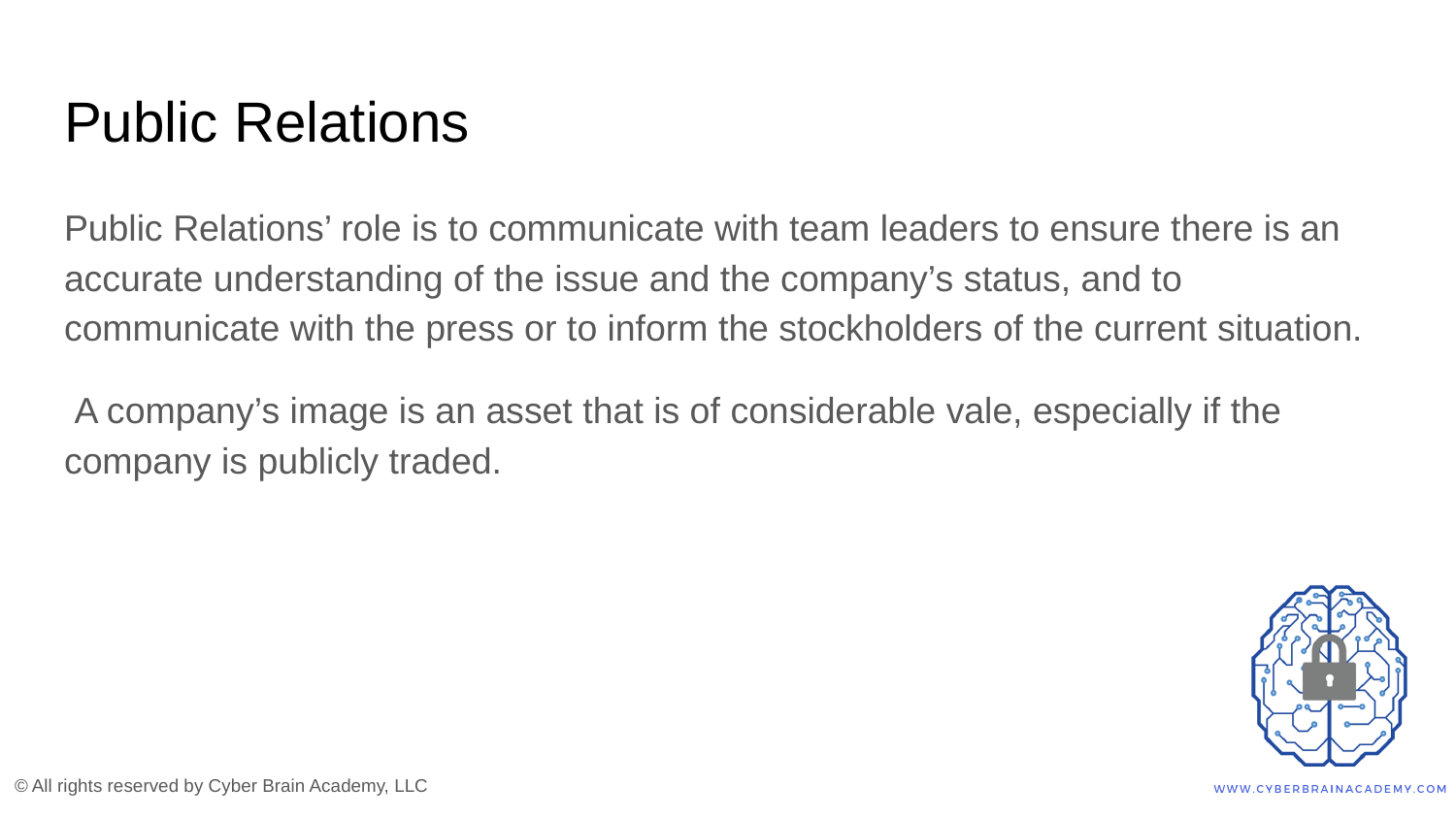

# Public Relations

Public Relations’ role is to communicate with team leaders to ensure there is an accurate understanding of the issue and the company’s status, and to communicate with the press or to inform the stockholders of the current situation.
 A company’s image is an asset that is of considerable vale, especially if the company is publicly traded.